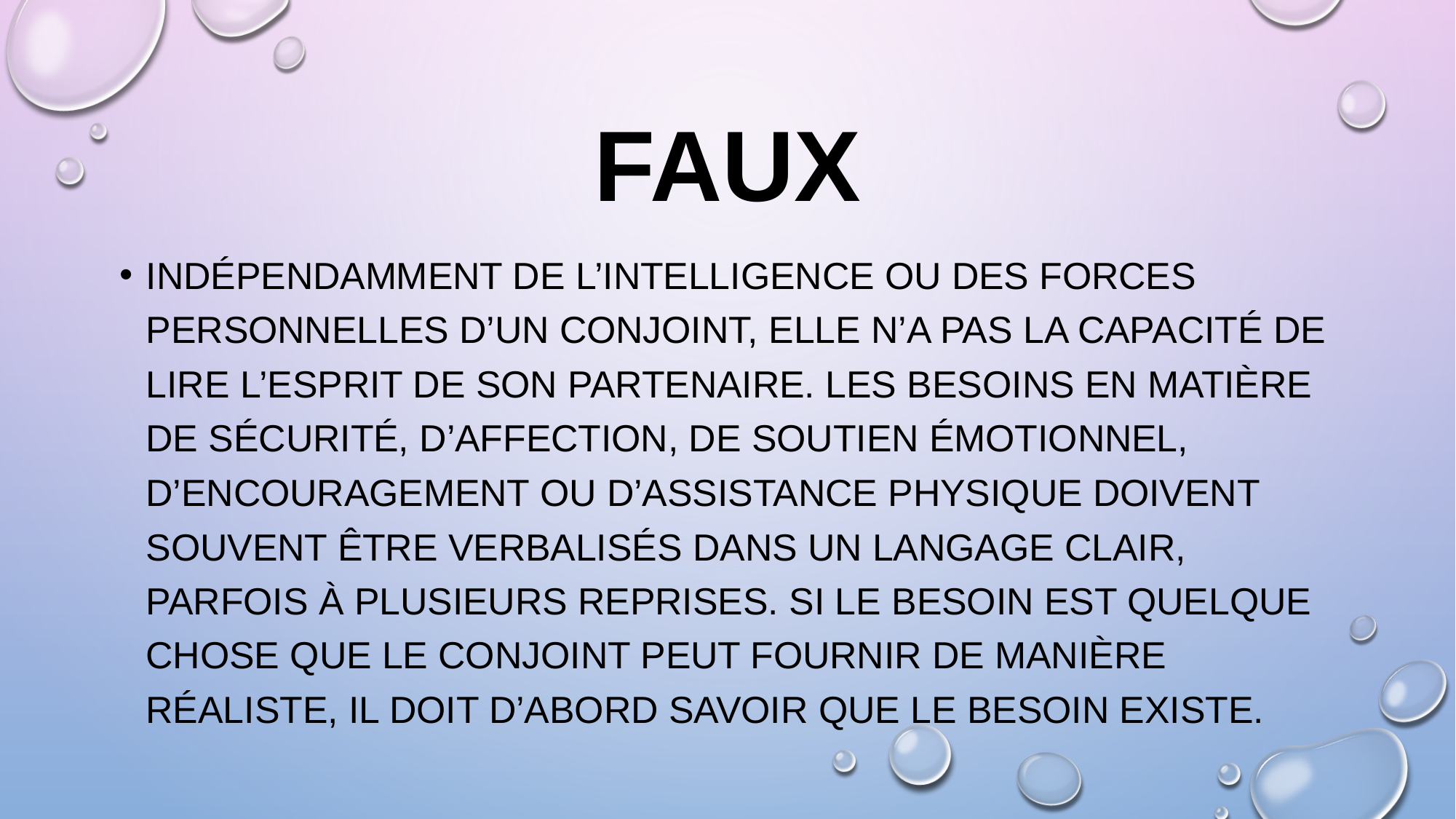

# FAux
Indépendamment de l’intelligence ou des forces personnelles d’un conjoint, elle n’a pas la capacité de lire l’esprit de son partenaire. Les besoins en matière de sécurité, d’affection, de soutien émotionnel, d’encouragement ou d’assistance physique doivent souvent être verbalisés dans un langage clair, parfois à plusieurs reprises. Si le besoin est quelque chose que le conjoint peut fournir de manière réaliste, il doit d’abord savoir que le besoin existe.